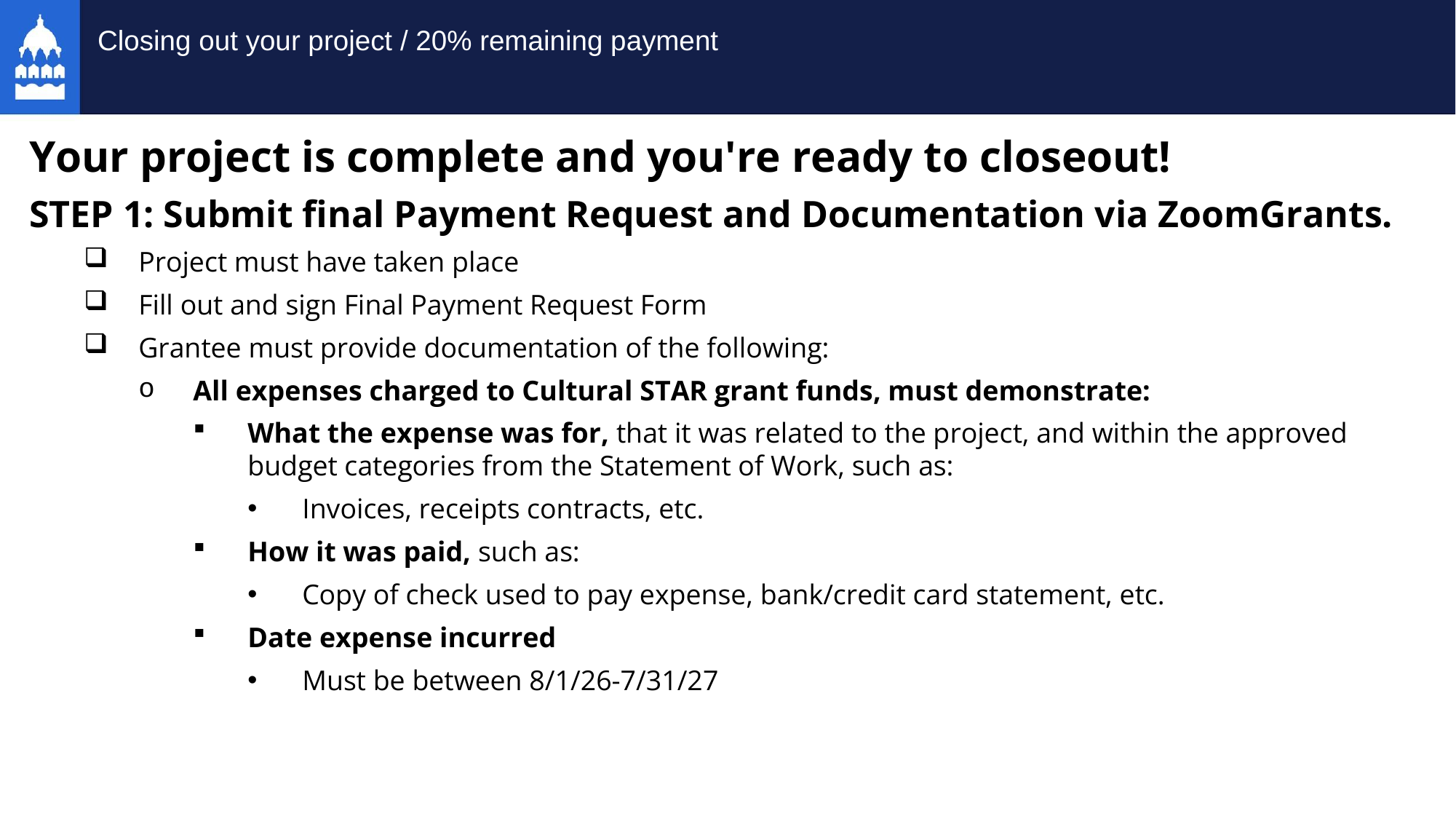

# Closing out your project / 20% remaining payment
Your project is complete and you're ready to closeout!
STEP 1: Submit final Payment Request and Documentation via ZoomGrants.
Project must have taken place
Fill out and sign Final Payment Request Form
Grantee must provide documentation of the following:
All expenses charged to Cultural STAR grant funds, must demonstrate:
What the expense was for, that it was related to the project, and within the approved budget categories from the Statement of Work, such as:
Invoices, receipts contracts, etc.
How it was paid, such as:
Copy of check used to pay expense, bank/credit card statement, etc.
Date expense incurred
Must be between 8/1/26-7/31/27